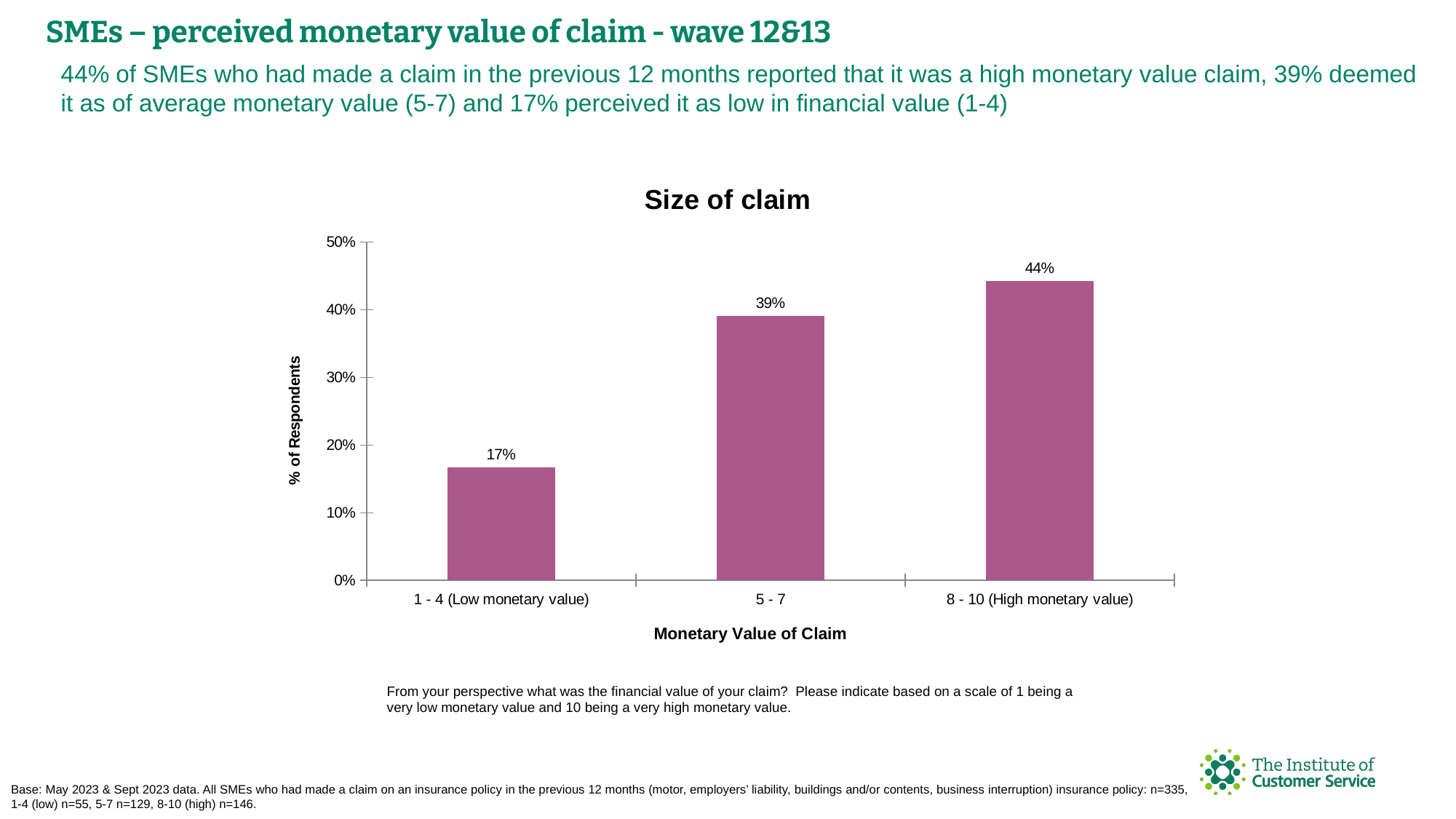

SMEs – perceived monetary value of claim - wave 12&13
44% of SMEs who had made a claim in the previous 12 months reported that it was a high monetary value claim, 39% deemed it as of average monetary value (5-7) and 17% perceived it as low in financial value (1-4)

### Chart: Size of claim

| Category | % of Respondents |
|---|---|
| 1 - 4 (Low monetary value) | 0.1667 |
| 5 - 7 | 0.3909 |
| 8 - 10 (High monetary value) | 0.4424 |
From your perspective what was the financial value of your claim?  Please indicate based on a scale of 1 being a very low monetary value and 10 being a very high monetary value.
Base: May 2023 & Sept 2023 data. All SMEs who had made a claim on an insurance policy in the previous 12 months (motor, employers’ liability, buildings and/or contents, business interruption) insurance policy: n=335,  1-4 (low) n=55, 5-7 n=129, 8-10 (high) n=146.